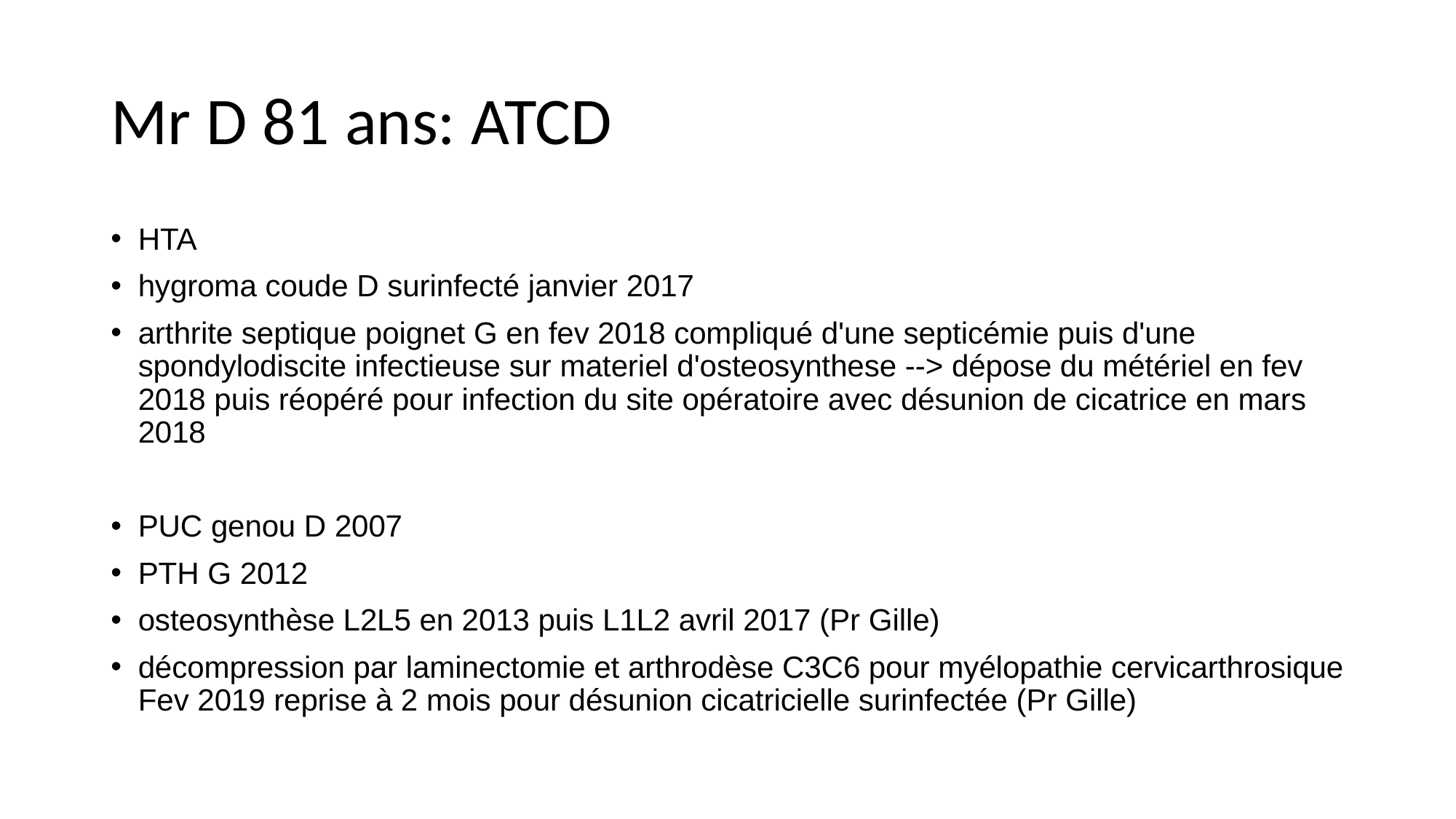

# Mr D 81 ans: ATCD
HTA
hygroma coude D surinfecté janvier 2017
arthrite septique poignet G en fev 2018 compliqué d'une septicémie puis d'une spondylodiscite infectieuse sur materiel d'osteosynthese --> dépose du métériel en fev 2018 puis réopéré pour infection du site opératoire avec désunion de cicatrice en mars 2018

PUC genou D 2007
PTH G 2012
osteosynthèse L2L5 en 2013 puis L1L2 avril 2017 (Pr Gille)
décompression par laminectomie et arthrodèse C3C6 pour myélopathie cervicarthrosique Fev 2019 reprise à 2 mois pour désunion cicatricielle surinfectée (Pr Gille)